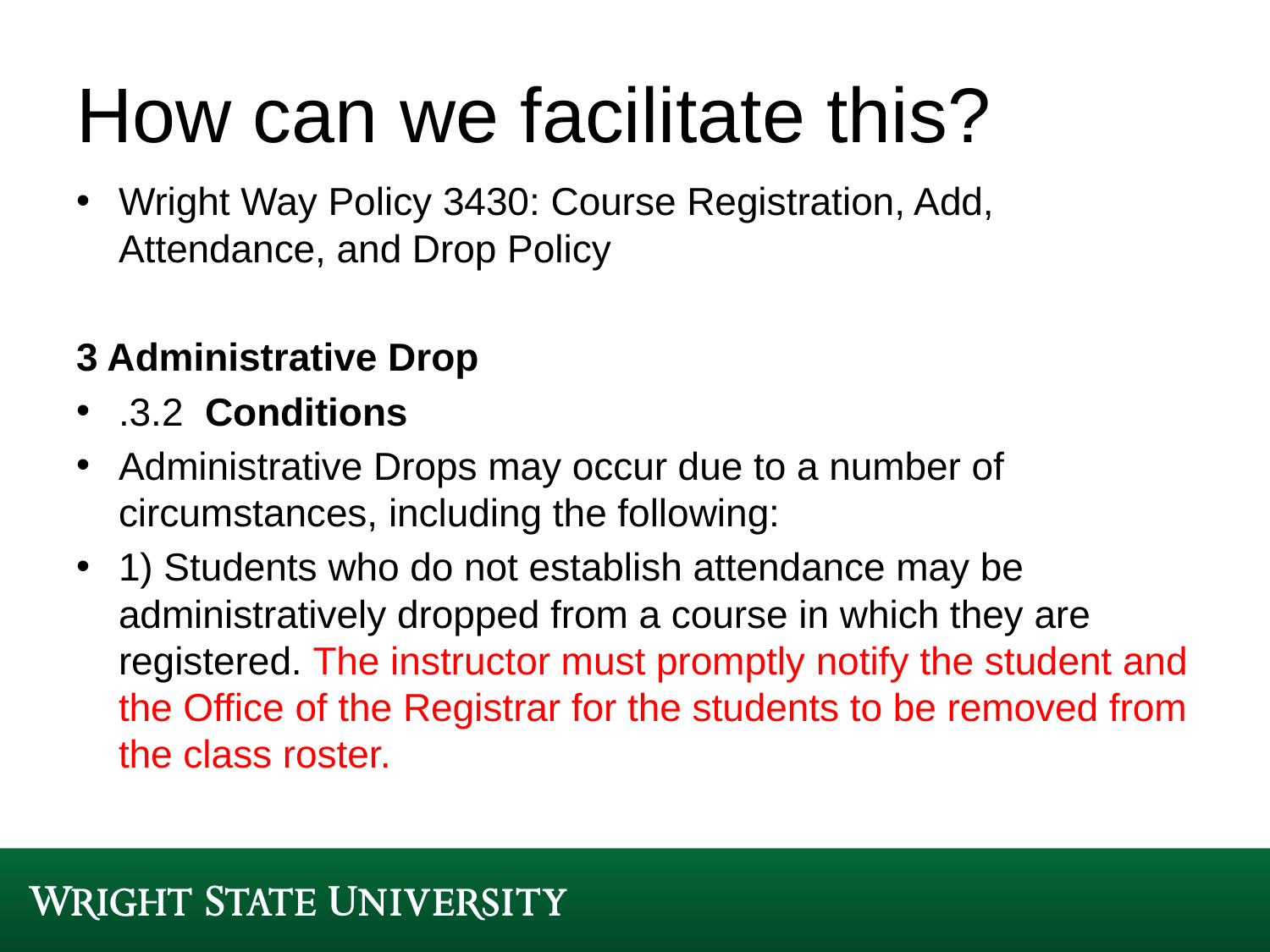

# How can we facilitate this?
Wright Way Policy 3430: Course Registration, Add, Attendance, and Drop Policy

3 Administrative Drop
.3.2  Conditions
Administrative Drops may occur due to a number of circumstances, including the following:
1) Students who do not establish attendance may be administratively dropped from a course in which they are registered. The instructor must promptly notify the student and the Office of the Registrar for the students to be removed from the class roster.